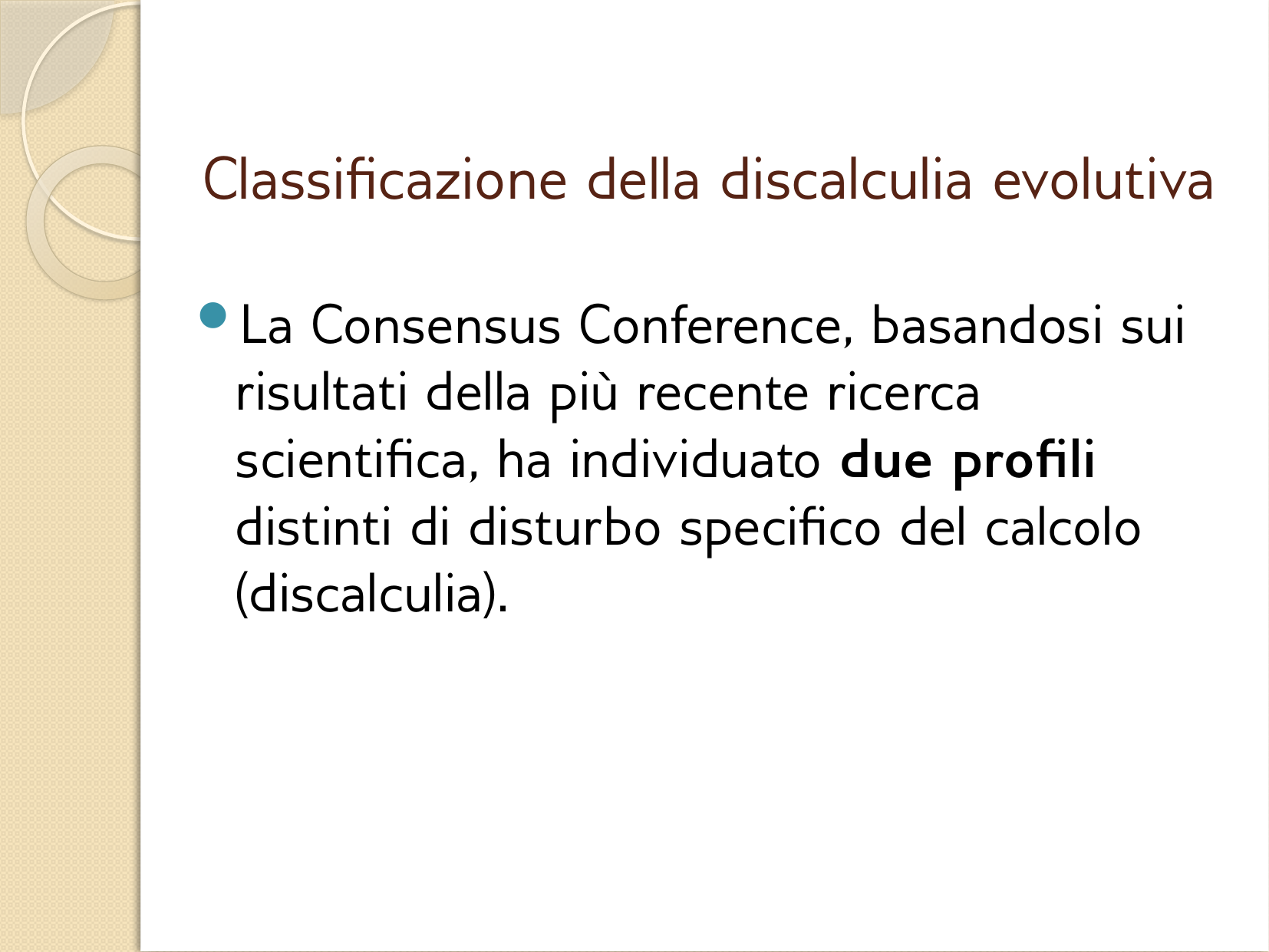

# Classificazione della discalculia evolutiva
La Consensus Conference, basandosi sui risultati della più recente ricerca scientifica, ha individuato due profili distinti di disturbo specifico del calcolo (discalculia).